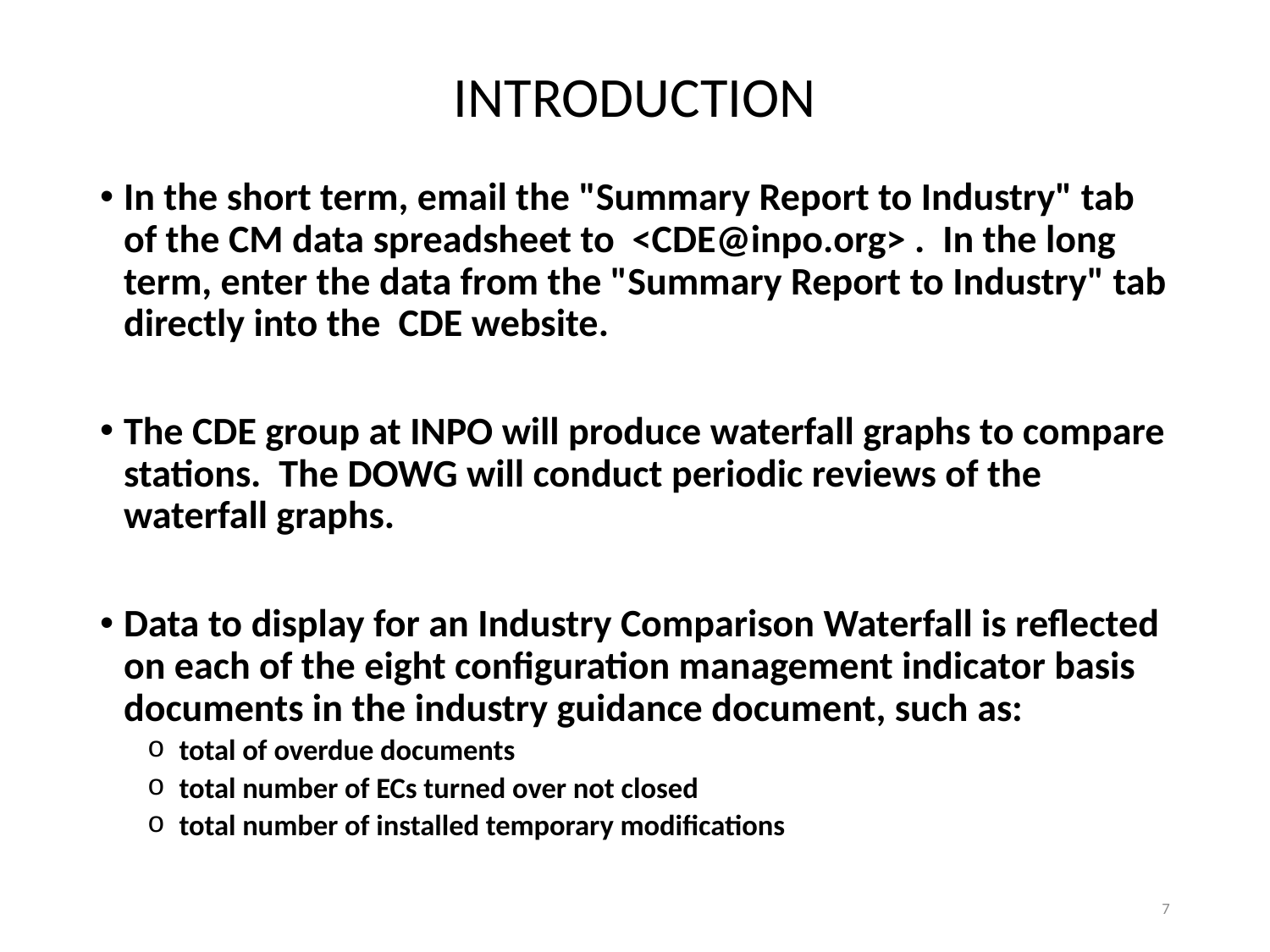

# INTRODUCTION
In the short term, email the "Summary Report to Industry" tab of the CM data spreadsheet to  <CDE@inpo.org> .  In the long term, enter the data from the "Summary Report to Industry" tab directly into the  CDE website.

The CDE group at INPO will produce waterfall graphs to compare stations.  The DOWG will conduct periodic reviews of the waterfall graphs.

Data to display for an Industry Comparison Waterfall is reflected on each of the eight configuration management indicator basis documents in the industry guidance document, such as:
total of overdue documents
total number of ECs turned over not closed
total number of installed temporary modifications
7